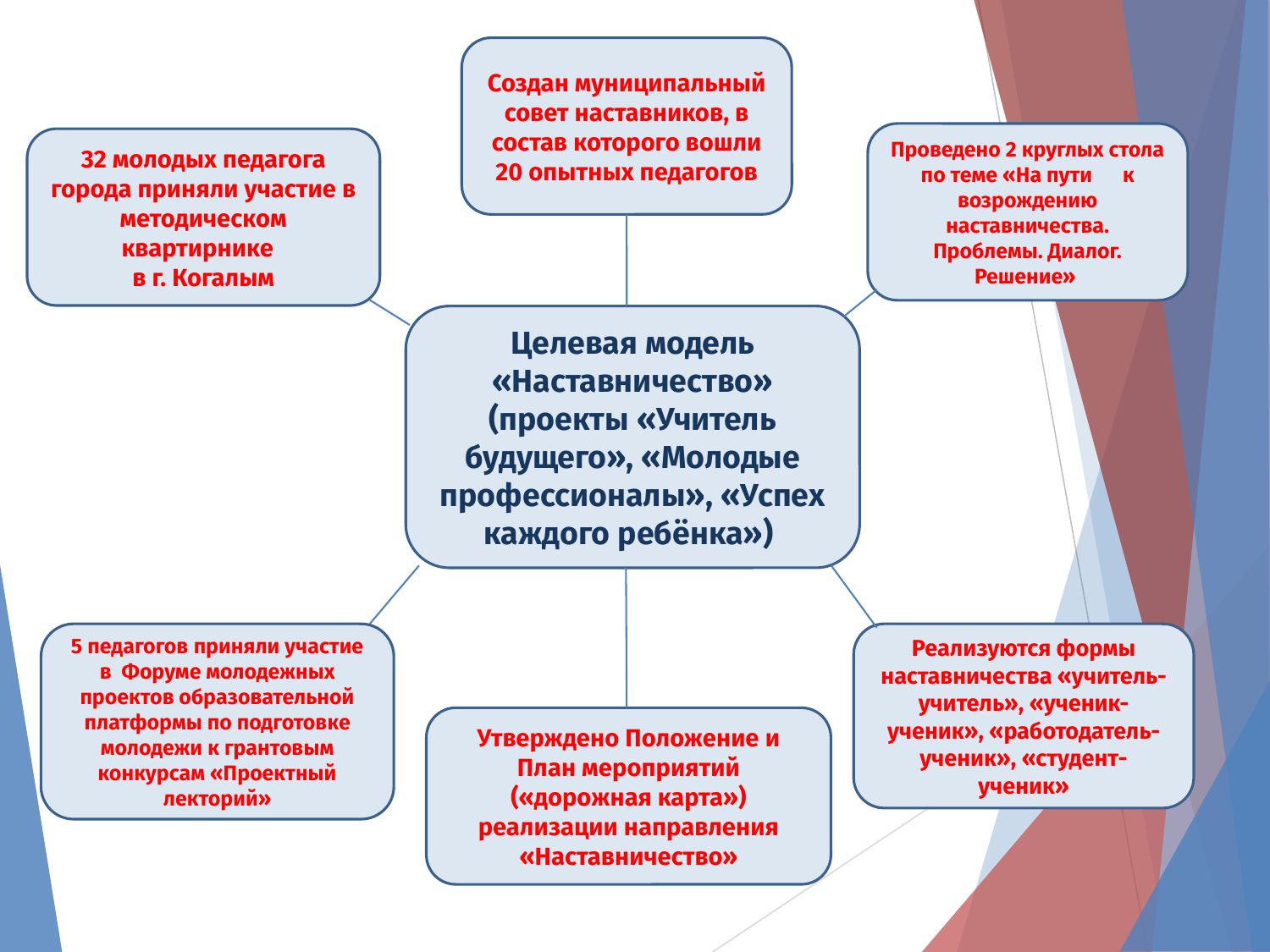

Создан муниципальный совет наставников, в состав которого вошли 20 опытных педагогов
Проведено 2 круглых стола по теме «На пути      к возрождению наставничества. Проблемы. Диалог. Решение»
32 молодых педагога города приняли участие в методическом квартирнике
в г. Когалым

Целевая модель «Наставничество» (проекты «Учитель будущего», «Молодые профессионалы», «Успех каждого ребёнка»)

5 педагогов приняли участие в  Форуме молодежных проектов образовательной платформы по подготовке молодежи к грантовым конкурсам «Проектный лекторий»
Реализуются формы наставничества «учитель-учитель», «ученик- ученик», «работодатель-ученик», «студент-ученик»
Утверждено Положение и План мероприятий («дорожная карта») реализации направления «Наставничество»